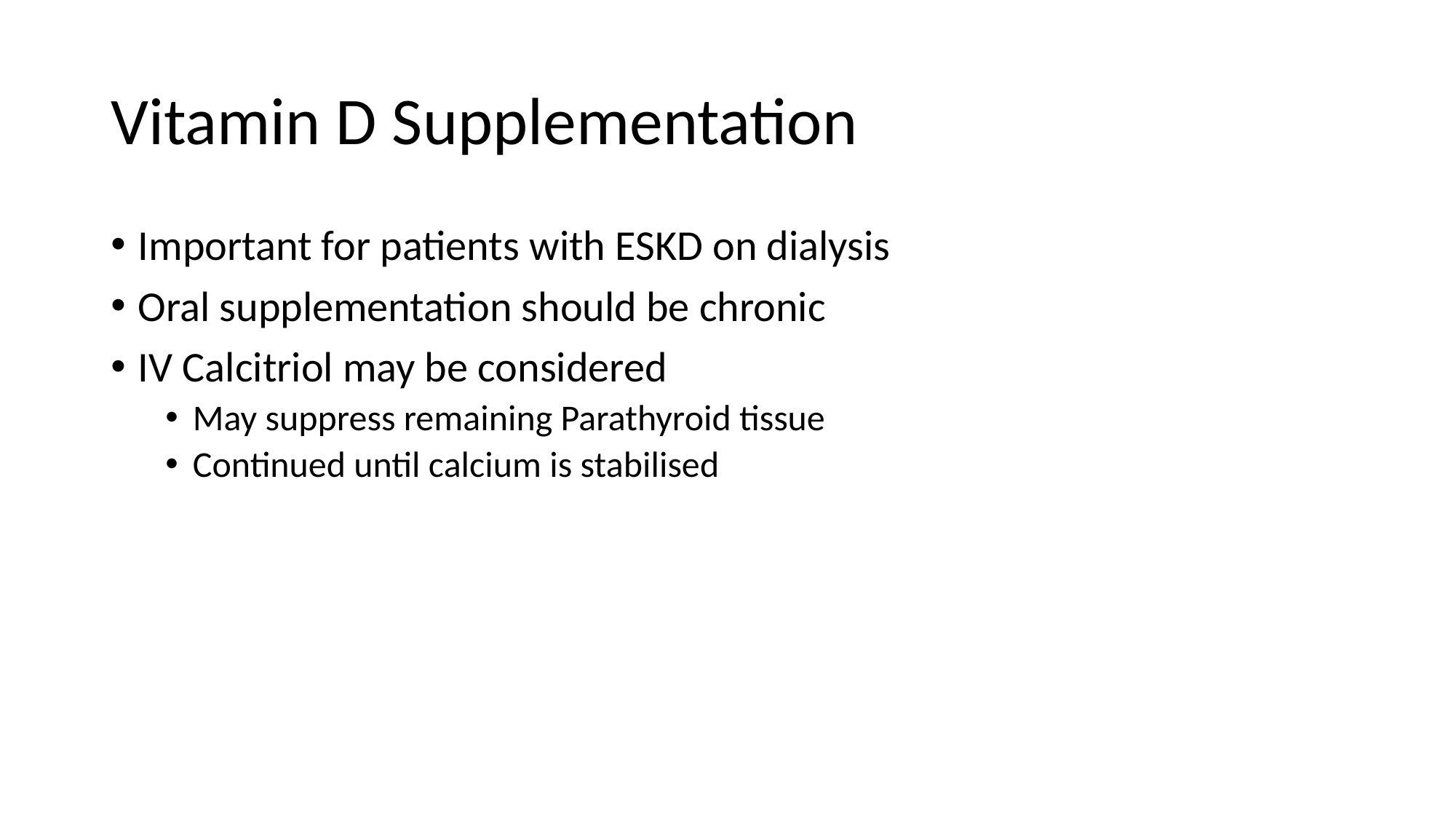

# Vitamin D Supplementation
Important for patients with ESKD on dialysis
Oral supplementation should be chronic
IV Calcitriol may be considered
May suppress remaining Parathyroid tissue
Continued until calcium is stabilised